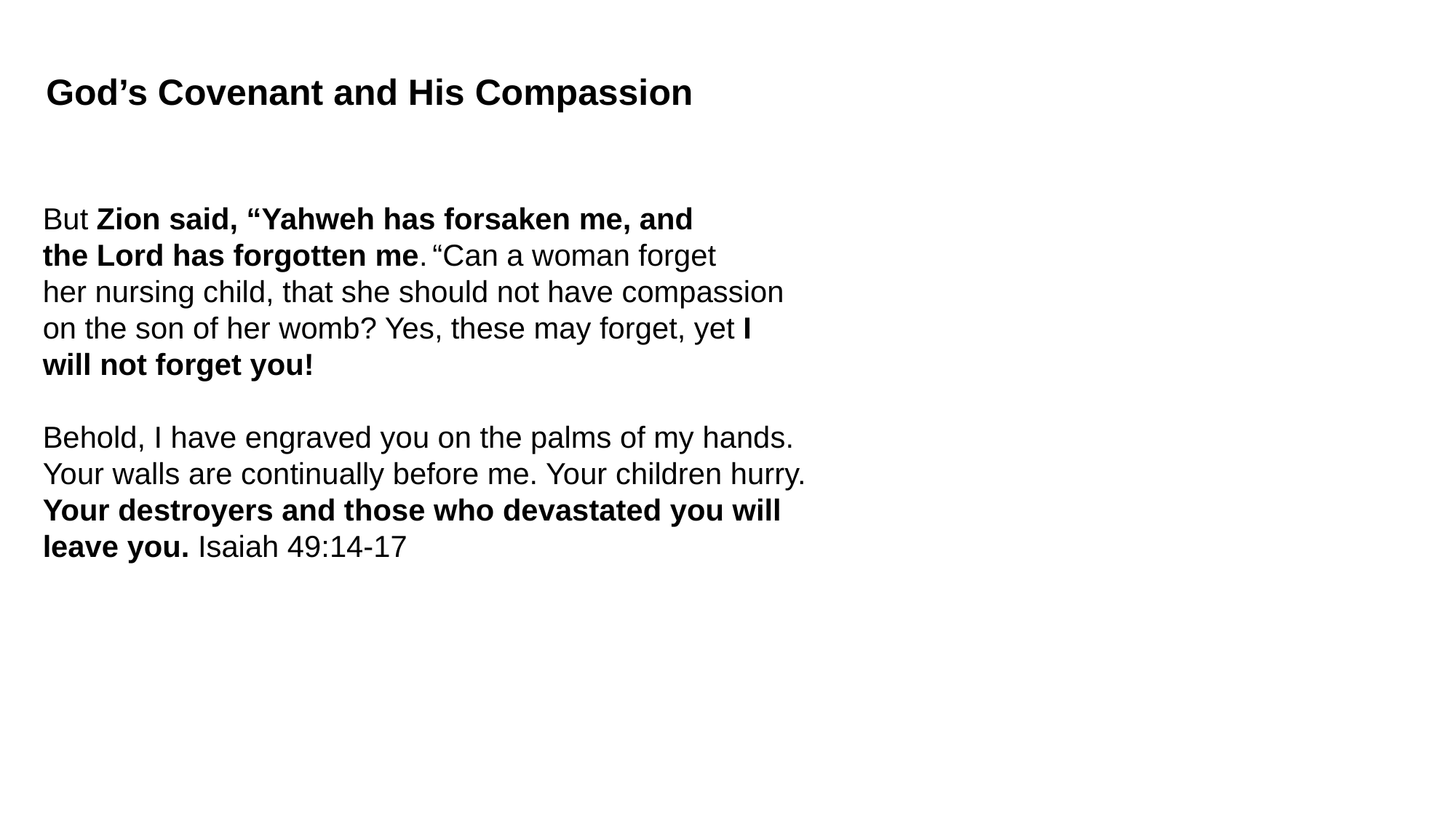

God’s Covenant and His Compassion
But Zion said, “Yahweh has forsaken me, and
the Lord has forgotten me. “Can a woman forget
her nursing child, that she should not have compassion
on the son of her womb? Yes, these may forget, yet I
will not forget you!
Behold, I have engraved you on the palms of my hands.
Your walls are continually before me. Your children hurry.
Your destroyers and those who devastated you will leave you. Isaiah 49:14-17